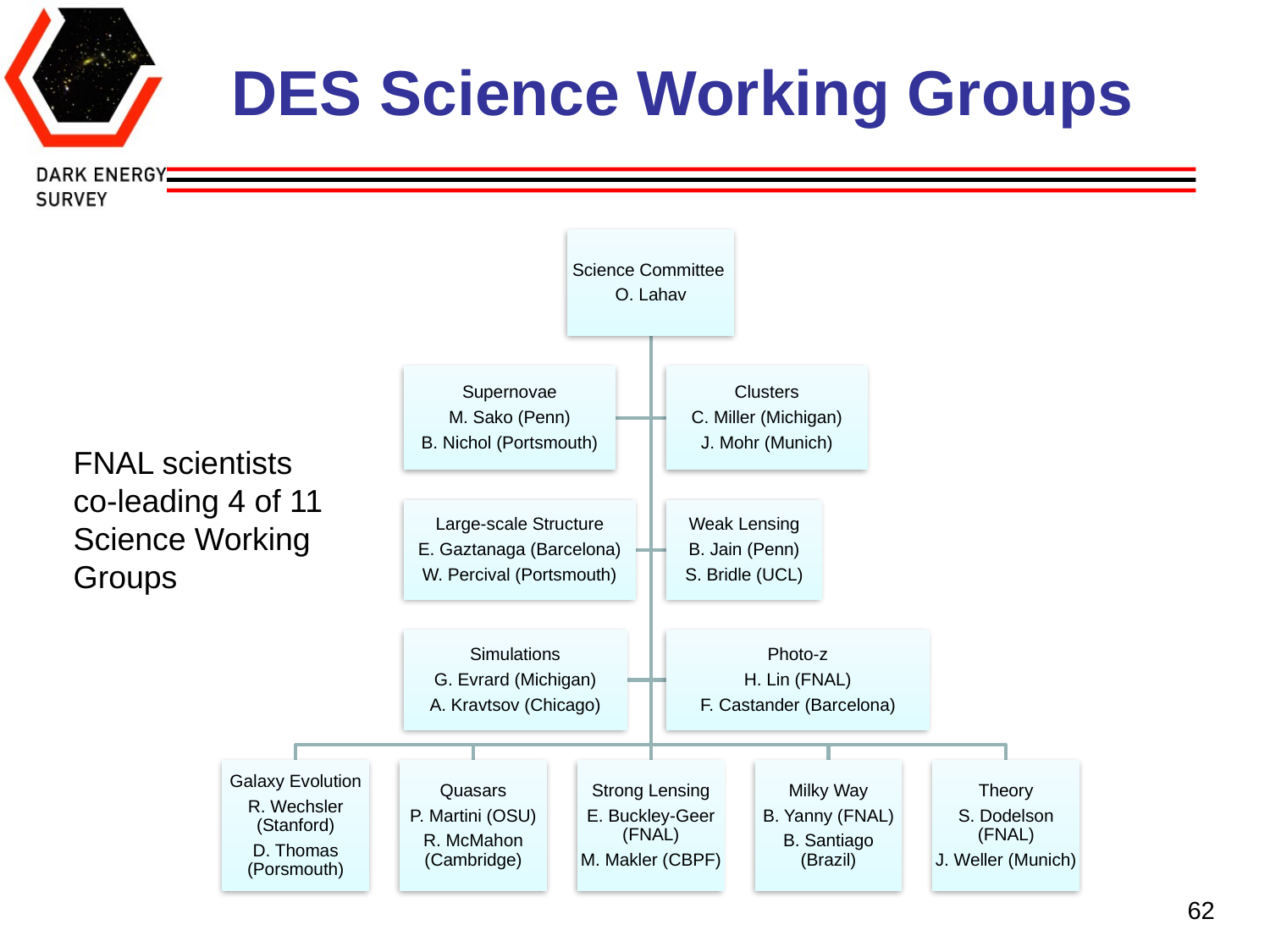

# DES Science Working Groups
Science Committee
O. Lahav
Galaxy Evolution
R. Wechsler (Stanford)
D. Thomas (Porsmouth)
Quasars
P. Martini (OSU)
R. McMahon (Cambridge)
Strong Lensing
E. Buckley-Geer (FNAL)
M. Makler (CBPF)
Milky Way
B. Yanny (FNAL)
B. Santiago (Brazil)
Theory
S. Dodelson (FNAL)
J. Weller (Munich)
Supernovae
M. Sako (Penn)
B. Nichol (Portsmouth)
Clusters
C. Miller (Michigan)
J. Mohr (Munich)
Large-scale Structure
E. Gaztanaga (Barcelona)
W. Percival (Portsmouth)
Weak Lensing
B. Jain (Penn)
S. Bridle (UCL)
Simulations
G. Evrard (Michigan)
A. Kravtsov (Chicago)
Photo-z
H. Lin (FNAL)
F. Castander (Barcelona)
FNAL scientists
co-leading 4 of 11
Science Working
Groups